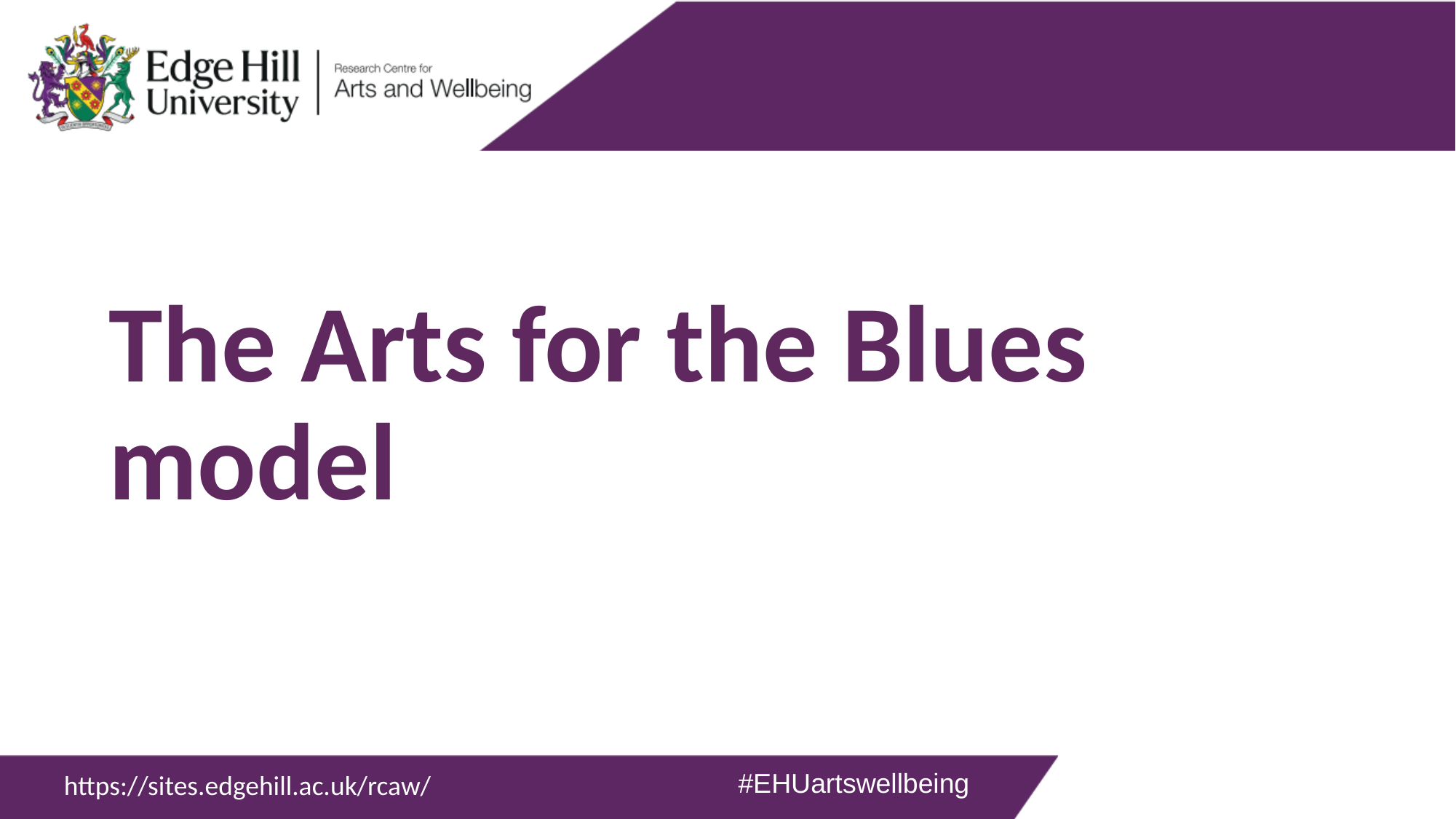

# The Arts for the Blues model
#EHUartswellbeing
https://sites.edgehill.ac.uk/rcaw/